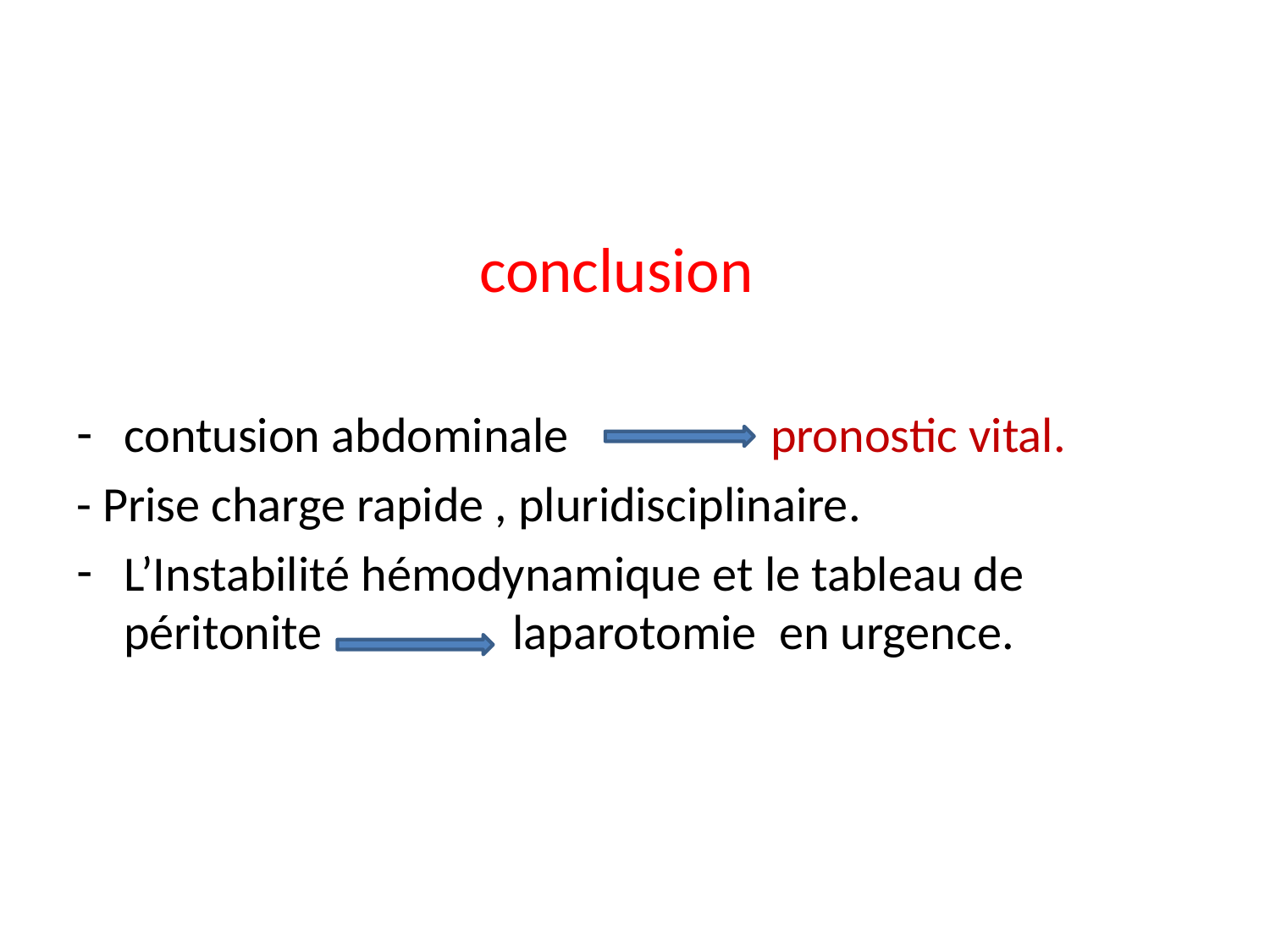

#
                            conclusion

contusion abdominale                  pronostic vital.
- Prise charge rapide , pluridisciplinaire.
L’Instabilité hémodynamique et le tableau de péritonite                 laparotomie  en urgence.